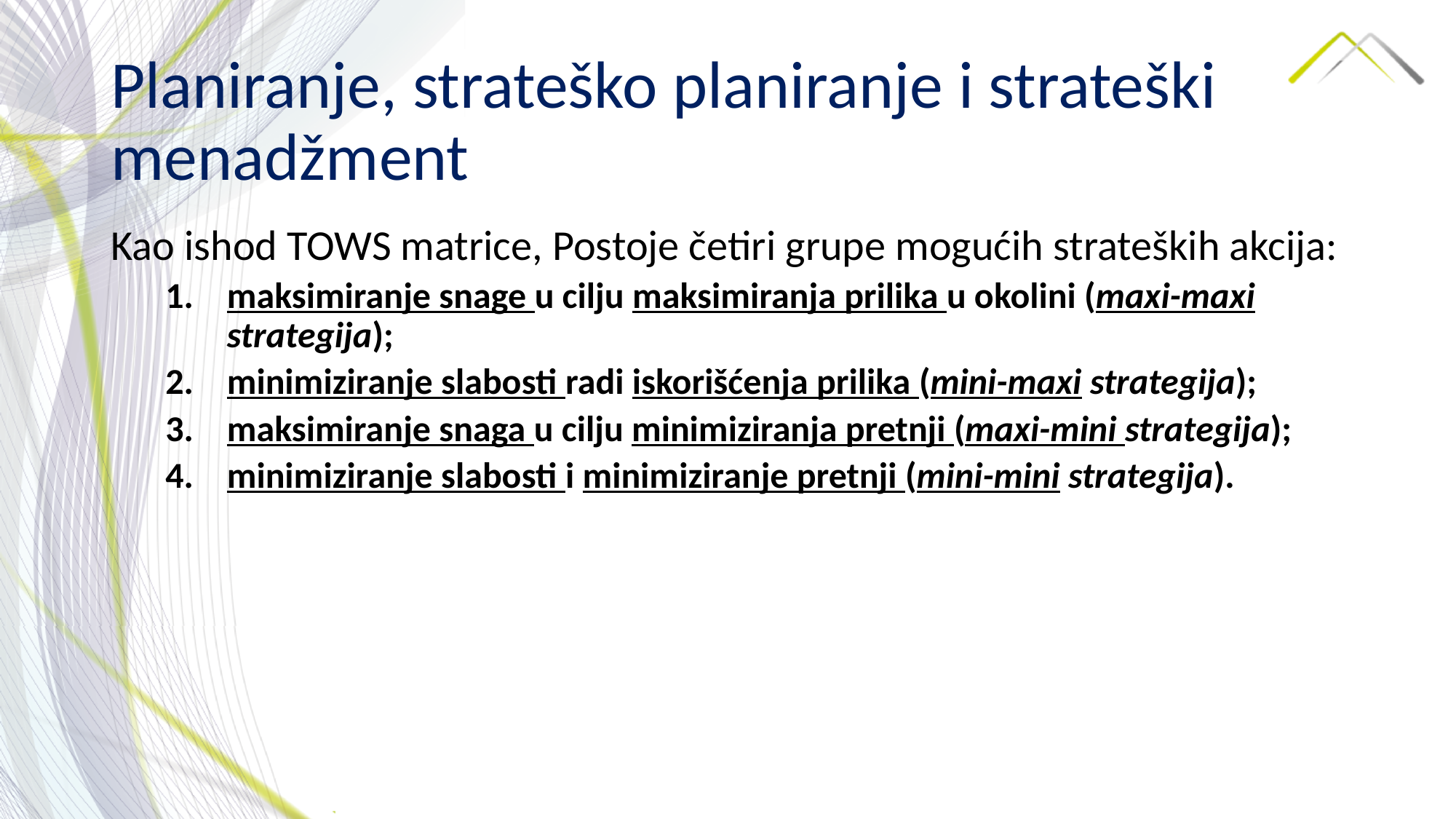

# Planiranje, strateško planiranje i strateški menadžment
Kao ishod TOWS matrice, Postoje četiri grupe mogućih strateških akcija:
maksimiranje snage u cilju maksimiranja prilika u okolini (maxi-maxi strategija);
minimiziranje slabosti radi iskorišćenja prilika (mini-maxi strategija);
maksimiranje snaga u cilju minimiziranja pretnji (maxi-mini strategija);
minimiziranje slabosti i minimiziranje pretnji (mini-mini strategija).